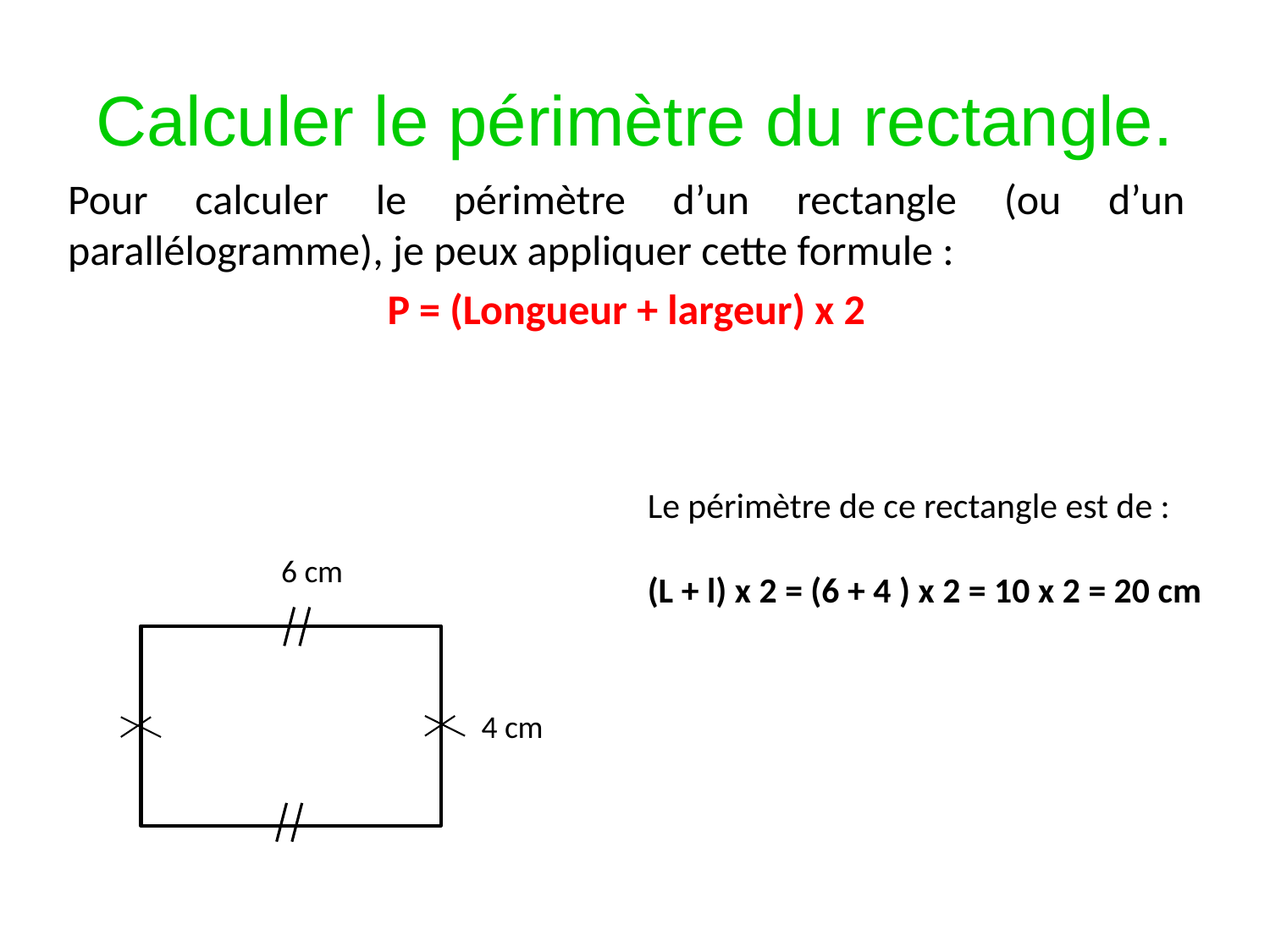

# Calculer le périmètre du rectangle.
Pour calculer le périmètre d’un rectangle (ou d’un parallélogramme), je peux appliquer cette formule :
P = (Longueur + largeur) x 2

Le périmètre de ce rectangle est de :

(L + l) x 2 = (6 + 4 ) x 2 = 10 x 2 = 20 cm
6 cm

4 cm